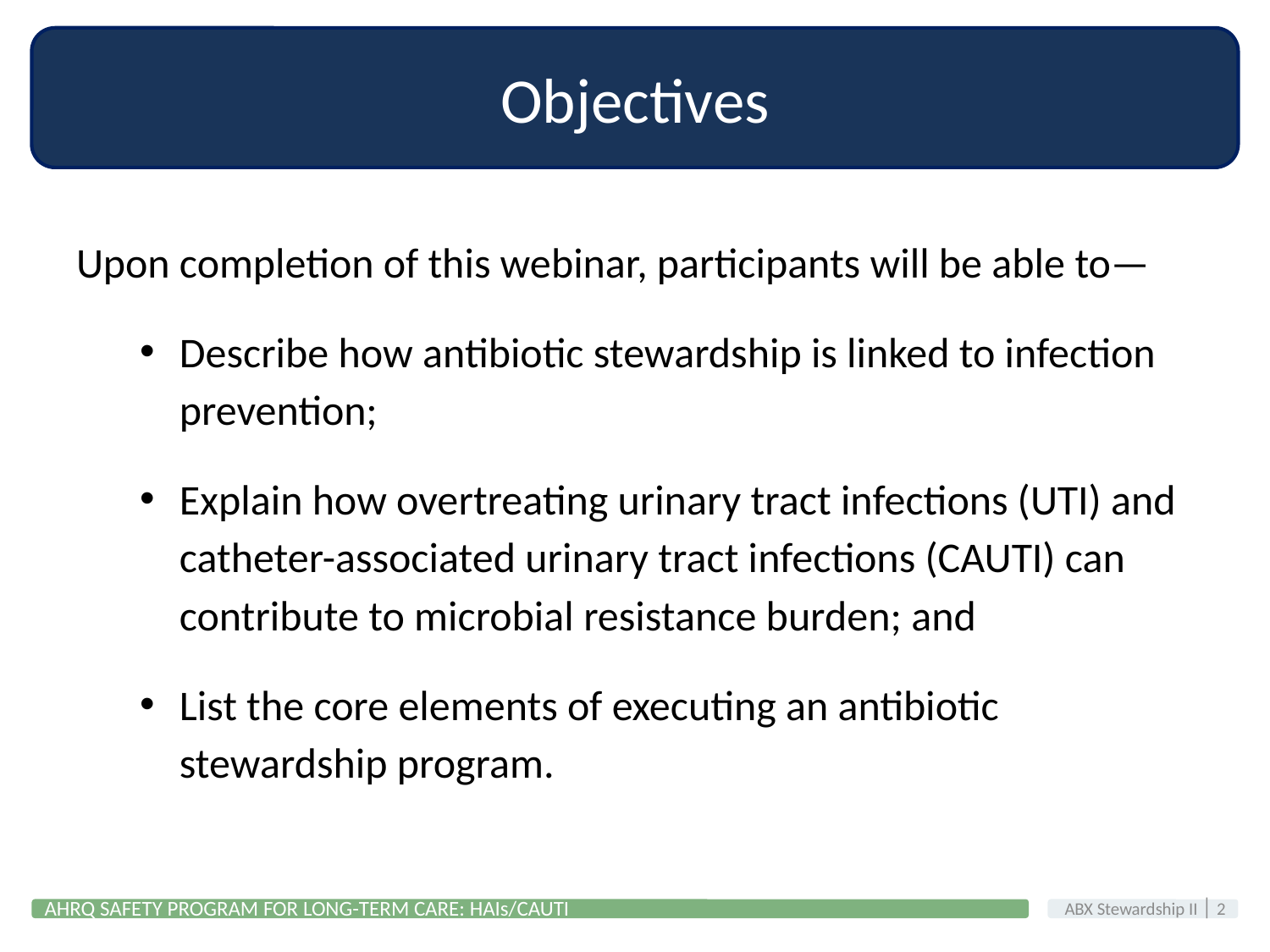

# Objectives
Upon completion of this webinar, participants will be able to—
Describe how antibiotic stewardship is linked to infection prevention;
Explain how overtreating urinary tract infections (UTI) and catheter-associated urinary tract infections (CAUTI) can contribute to microbial resistance burden; and
List the core elements of executing an antibiotic stewardship program.
AHRQ SAFETY PROGRAM FOR LONG-TERM CARE: HAIs/CAUTI
ABX Stewardship II ׀ 2